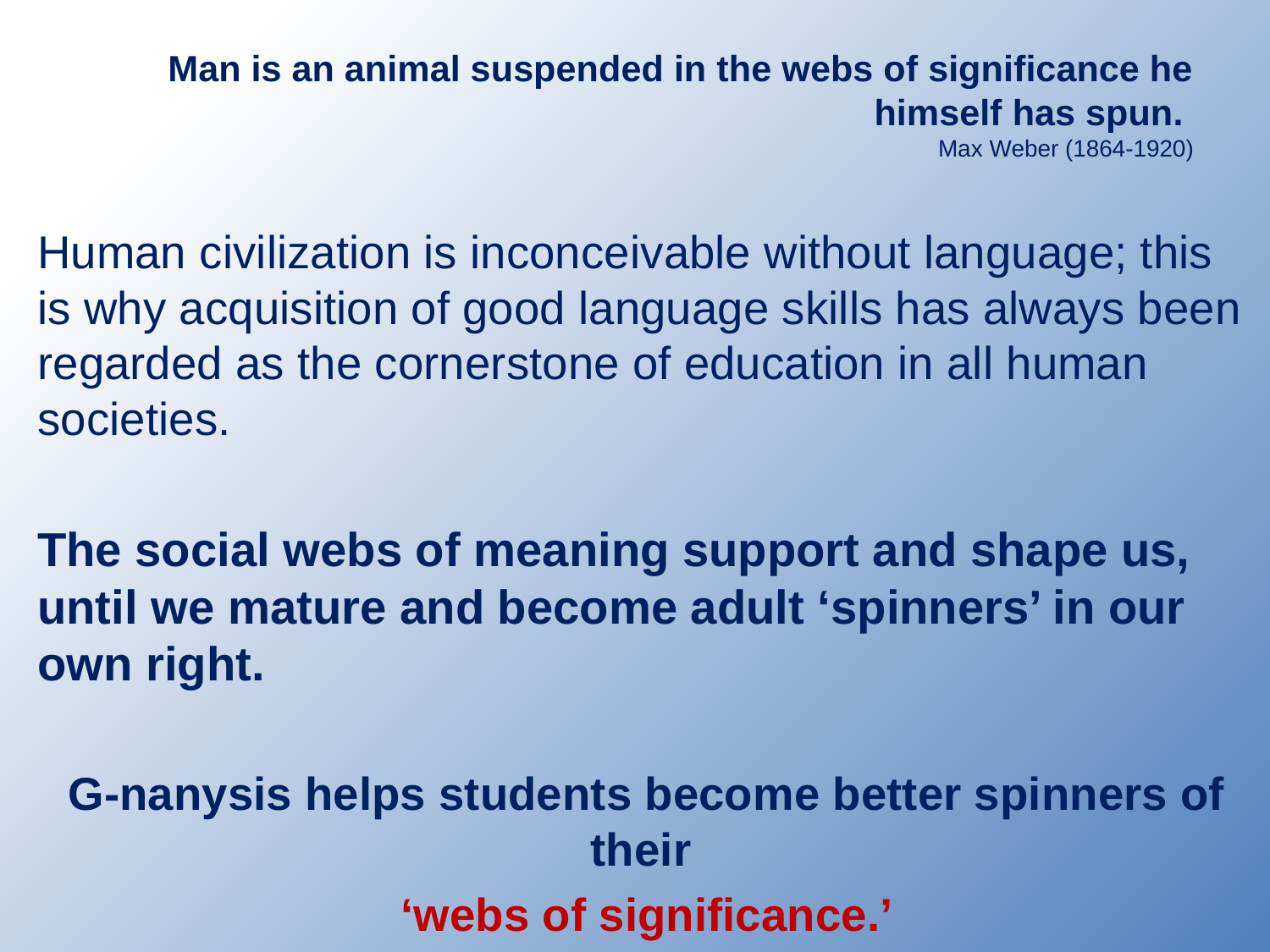

# Man is an animal suspended in the webs of significance he himself has spun. Max Weber (1864-1920)
Human civilization is inconceivable without language; this is why acquisition of good language skills has always been regarded as the cornerstone of education in all human societies.

The social webs of meaning support and shape us, until we mature and become adult ‘spinners’ in our own right.

G-nanysis helps students become better spinners of their
‘webs of significance.’